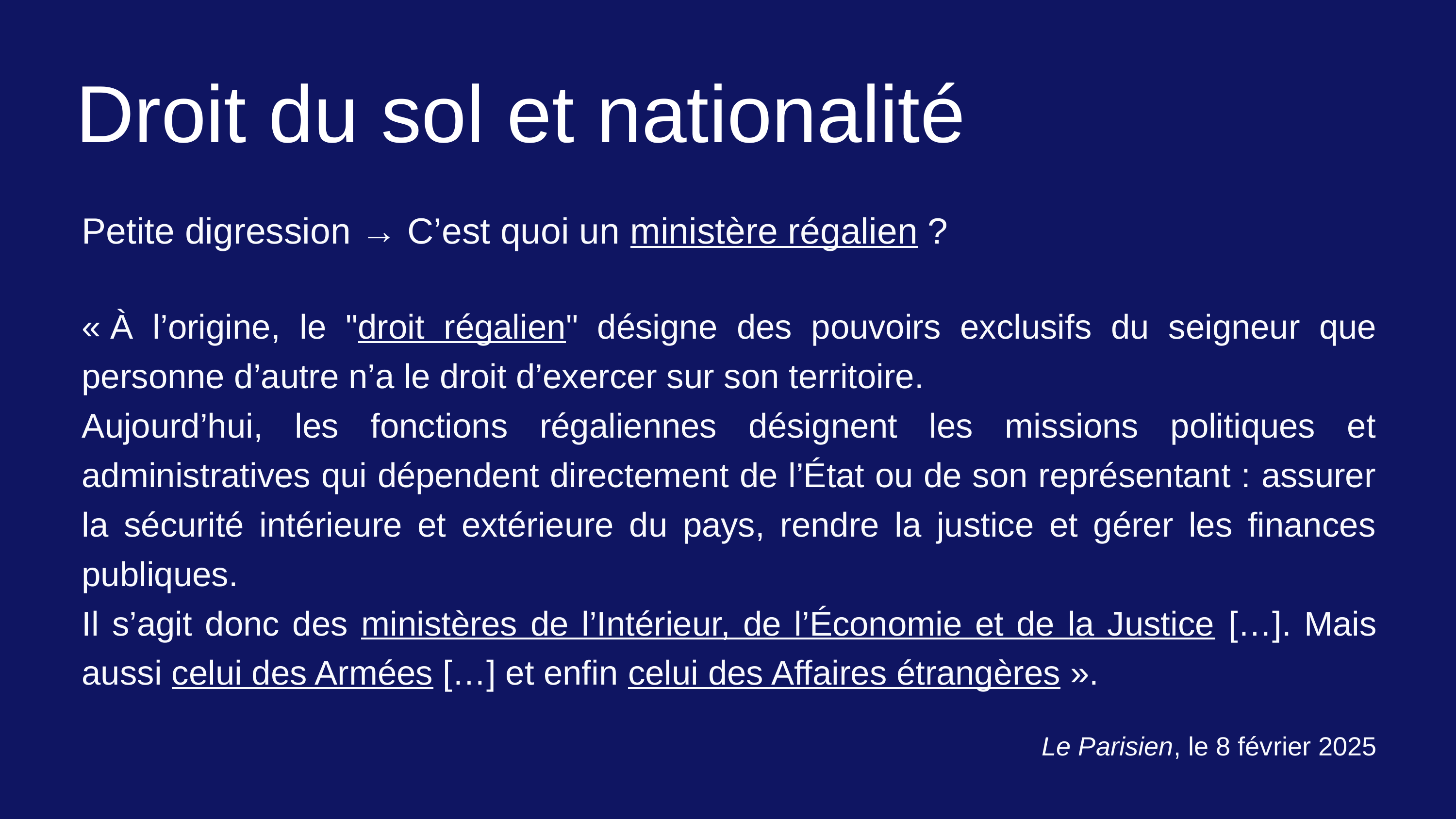

Droit du sol et nationalité
Petite digression → C’est quoi un ministère régalien ?

« À l’origine, le "droit régalien" désigne des pouvoirs exclusifs du seigneur que personne d’autre n’a le droit d’exercer sur son territoire.
Aujourd’hui, les fonctions régaliennes désignent les missions politiques et administratives qui dépendent directement de l’État ou de son représentant : assurer la sécurité intérieure et extérieure du pays, rendre la justice et gérer les finances publiques.
Il s’agit donc des ministères de l’Intérieur, de l’Économie et de la Justice […]. Mais aussi celui des Armées […] et enfin celui des Affaires étrangères ».

Le Parisien, le 8 février 2025